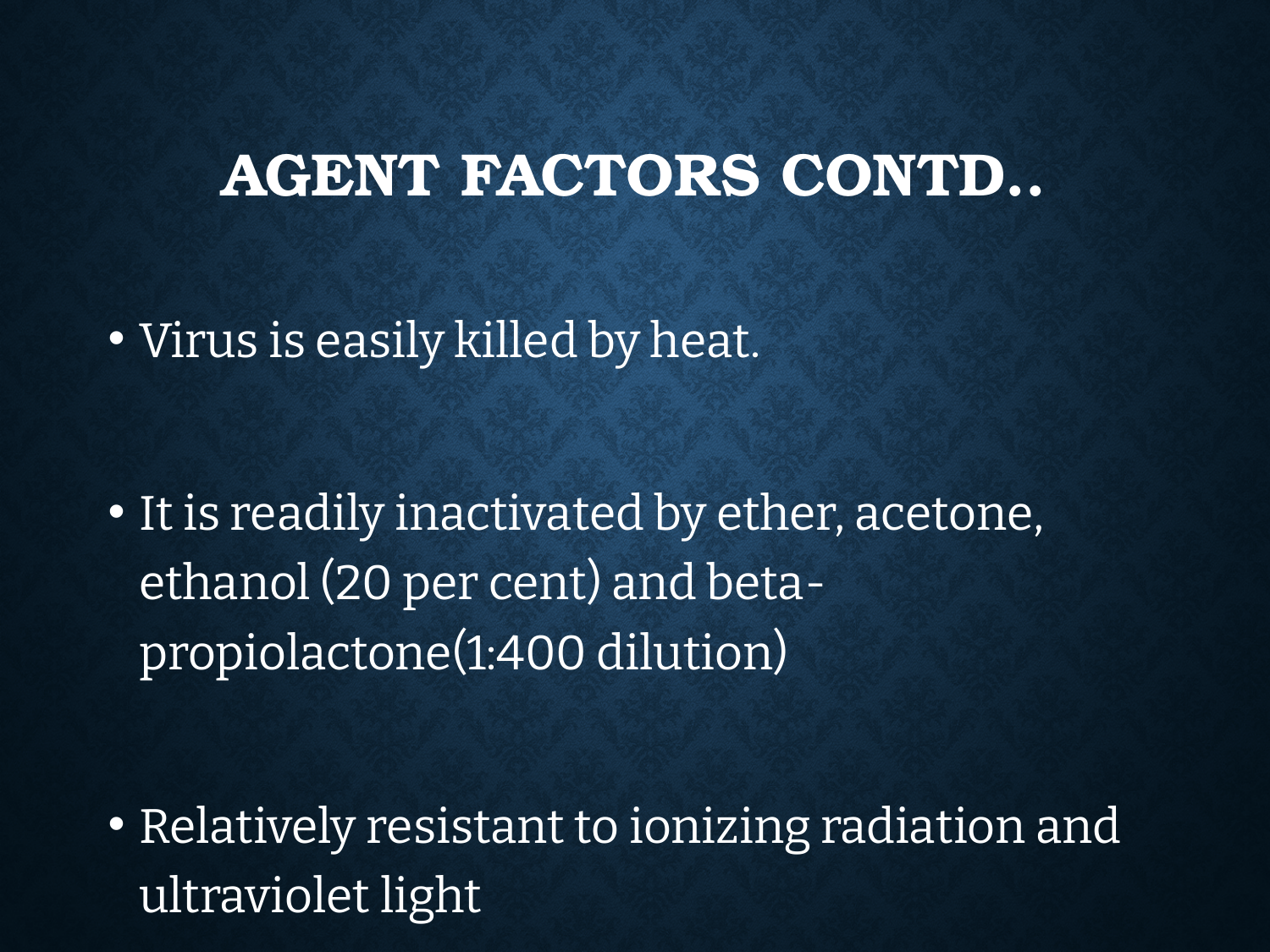

# agent factors contd..
Virus is easily killed by heat.

It is readily inactivated by ether, acetone, ethanol (20 per cent) and beta-propiolactone(1:400 dilution)

Relatively resistant to ionizing radiation and ultraviolet light